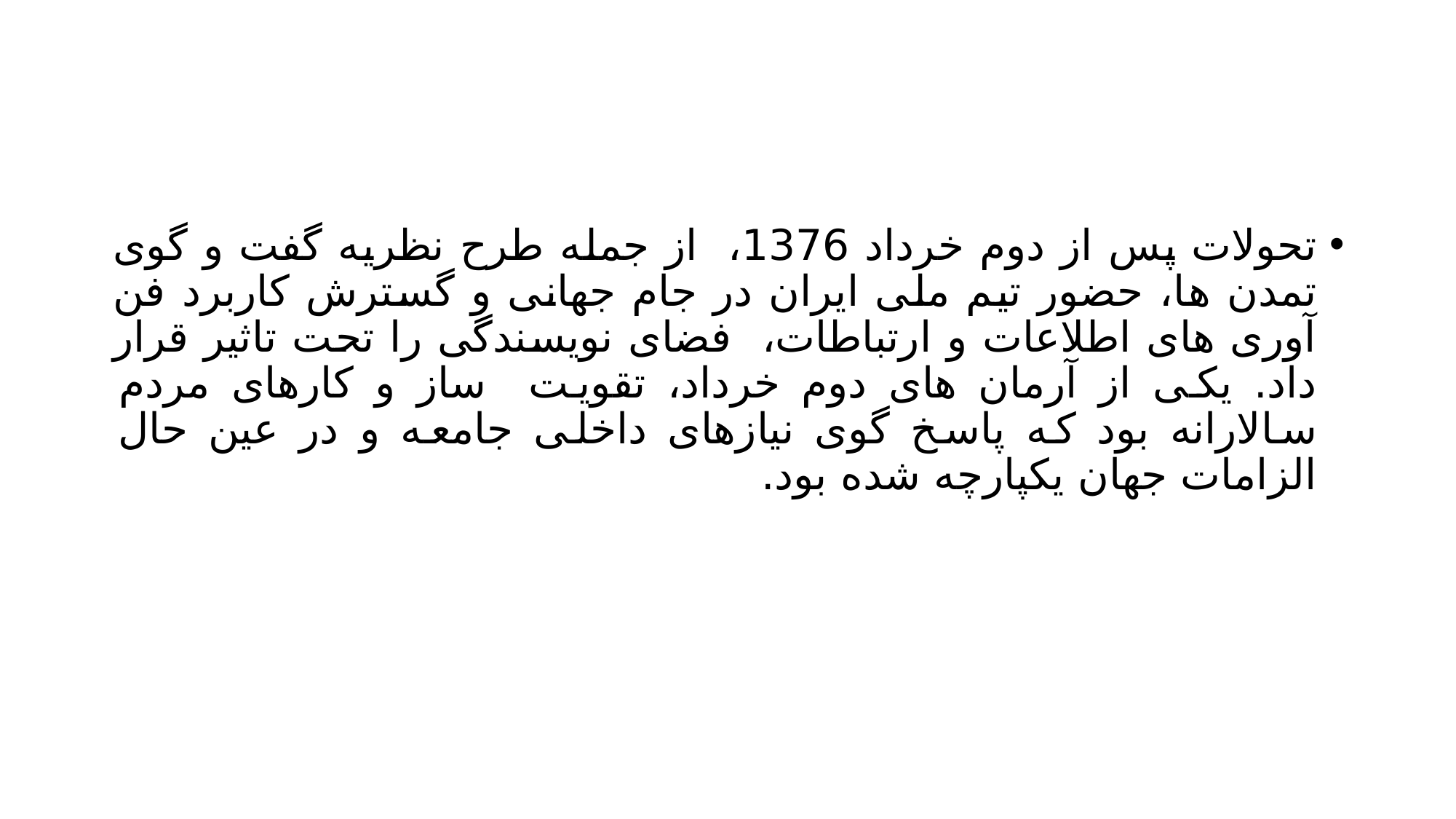

#
تحولات پس از دوم خرداد 1376،  از جمله طرح نظریه گفت و گوی تمدن ها، حضور تیم ملی ایران در جام جهانی و گسترش کاربرد فن آوری های اطلاعات و ارتباطات،  فضای نویسندگی را تحت تاثیر قرار داد. یکی از آرمان های دوم خرداد، تقویت  ساز و کارهای مردم سالارانه بود که پاسخ گوی نیازهای داخلی جامعه و در عین حال الزامات جهان یکپارچه شده بود.